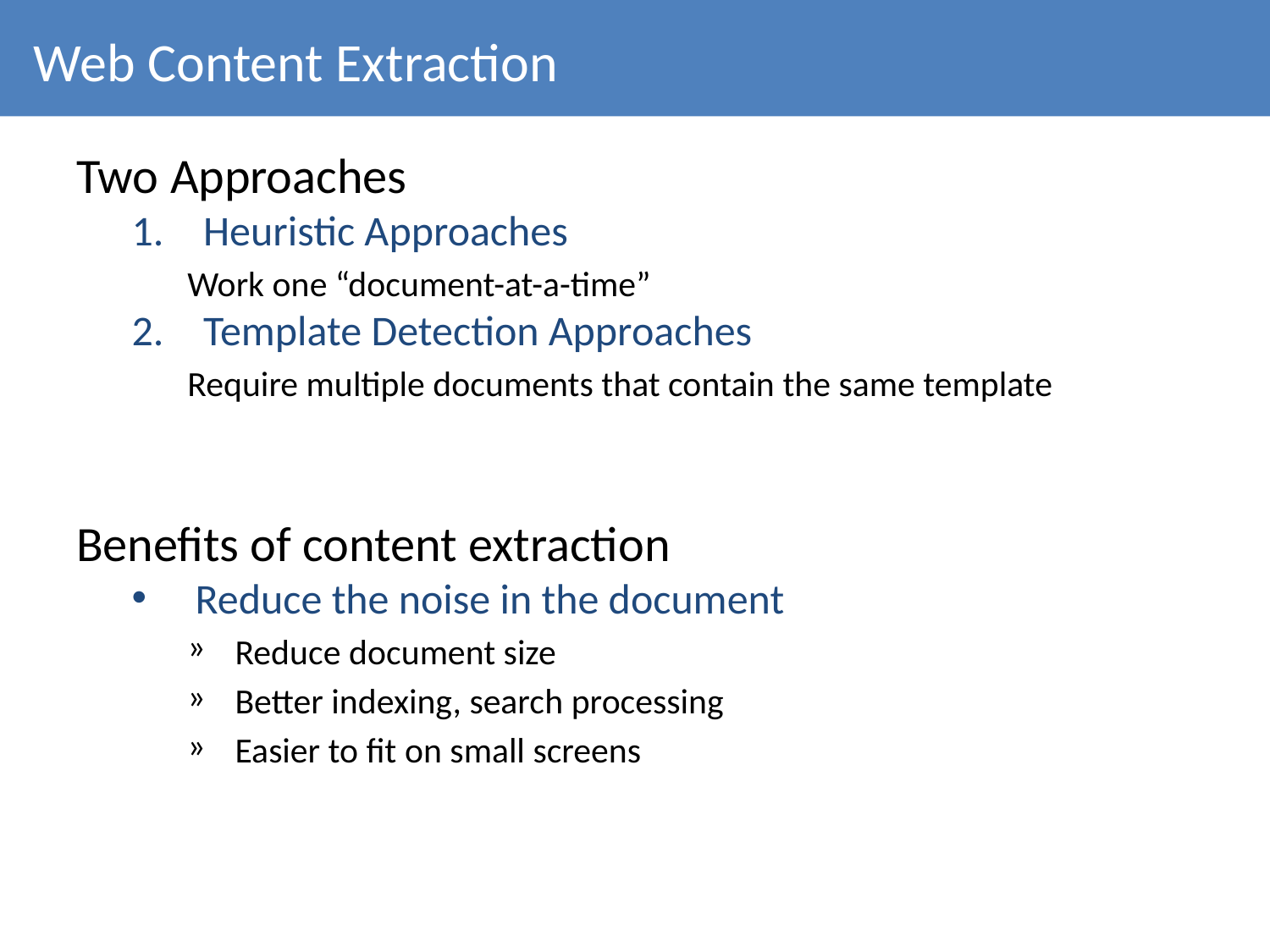

# Web Content Extraction
Two Approaches
Heuristic Approaches
Work one “document-at-a-time”
Template Detection Approaches
Require multiple documents that contain the same template

Benefits of content extraction
Reduce the noise in the document
Reduce document size
Better indexing, search processing
Easier to fit on small screens